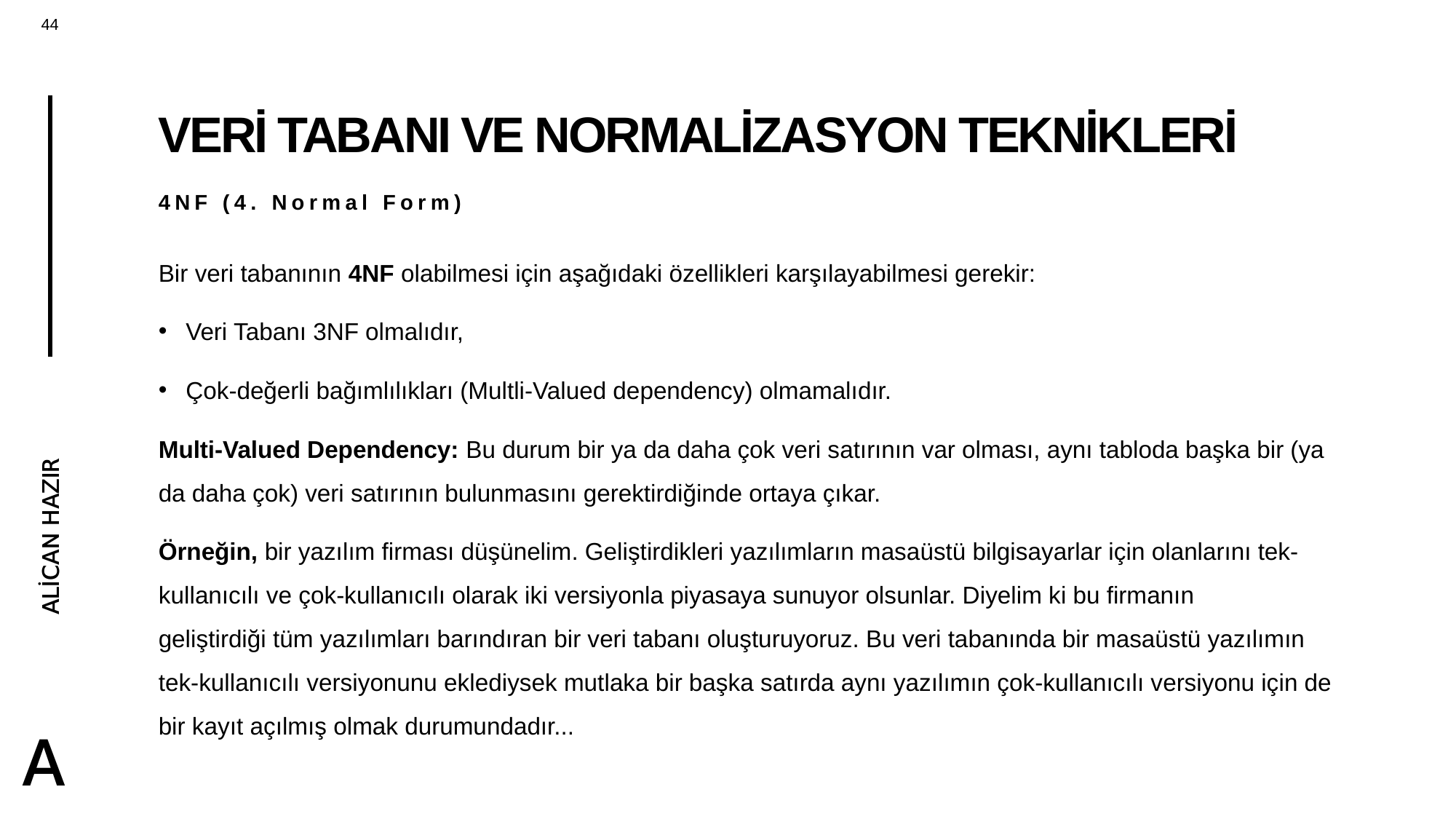

# VERİ TABANI VE NORMALİZASYON TEKNİKLERİ
4NF (4. Normal Form)
Bir veri tabanının 4NF olabilmesi için aşağıdaki özellikleri karşılayabilmesi gerekir:
Veri Tabanı 3NF olmalıdır,
Çok-değerli bağımlılıkları (Multli-Valued dependency) olmamalıdır.
Multi-Valued Dependency: Bu durum bir ya da daha çok veri satırının var olması, aynı tabloda başka bir (ya da daha çok) veri satırının bulunmasını gerektirdiğinde ortaya çıkar.
Örneğin, bir yazılım firması düşünelim. Geliştirdikleri yazılımların masaüstü bilgisayarlar için olanlarını tek-kullanıcılı ve çok-kullanıcılı olarak iki versiyonla piyasaya sunuyor olsunlar. Diyelim ki bu firmanın geliştirdiği tüm yazılımları barındıran bir veri tabanı oluşturuyoruz. Bu veri tabanında bir masaüstü yazılımın tek-kullanıcılı versiyonunu eklediysek mutlaka bir başka satırda aynı yazılımın çok-kullanıcılı versiyonu için de bir kayıt açılmış olmak durumundadır...